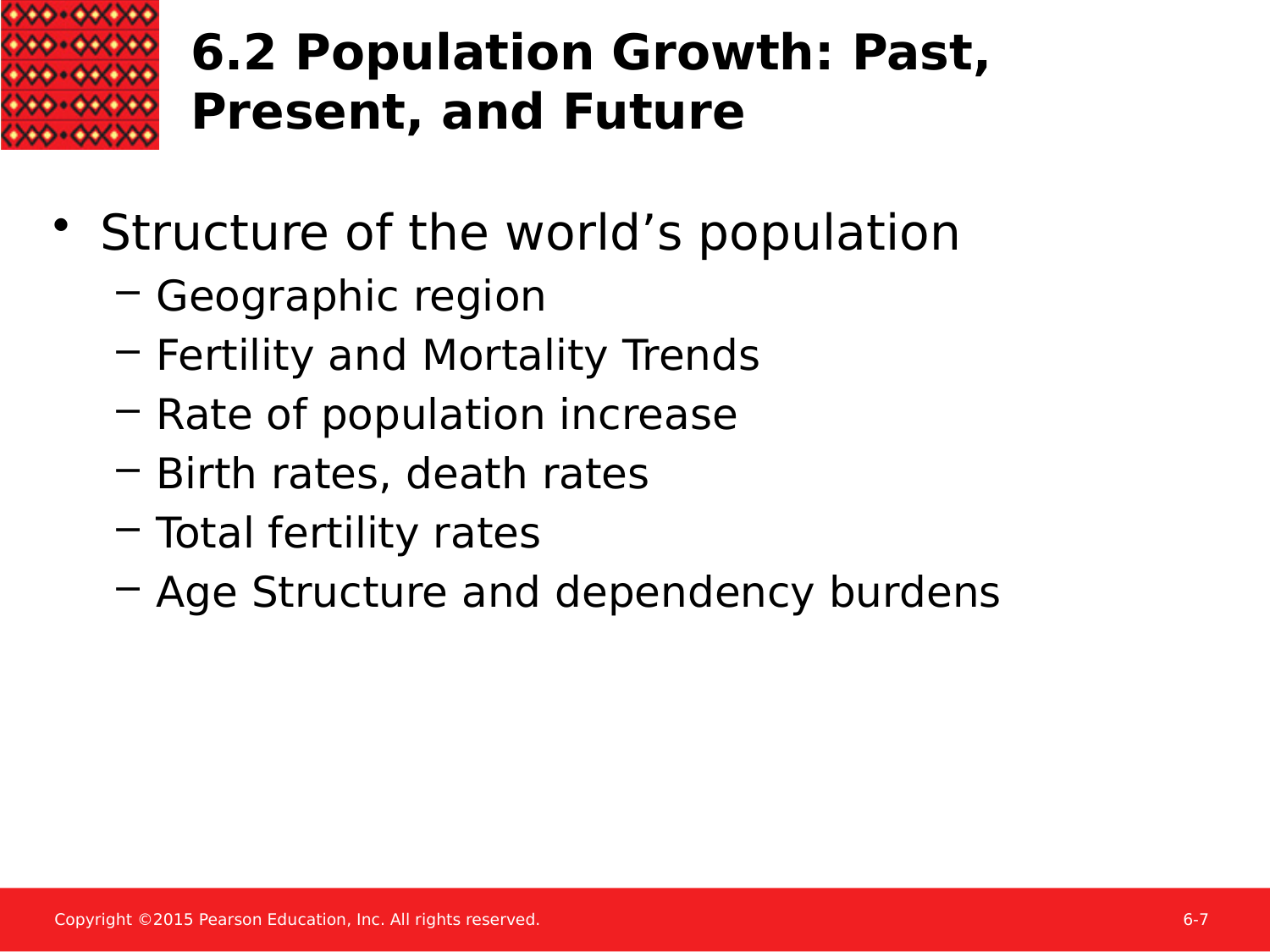

6.2 Population Growth: Past, Present, and Future
Structure of the world’s population
Geographic region
Fertility and Mortality Trends
Rate of population increase
Birth rates, death rates
Total fertility rates
Age Structure and dependency burdens